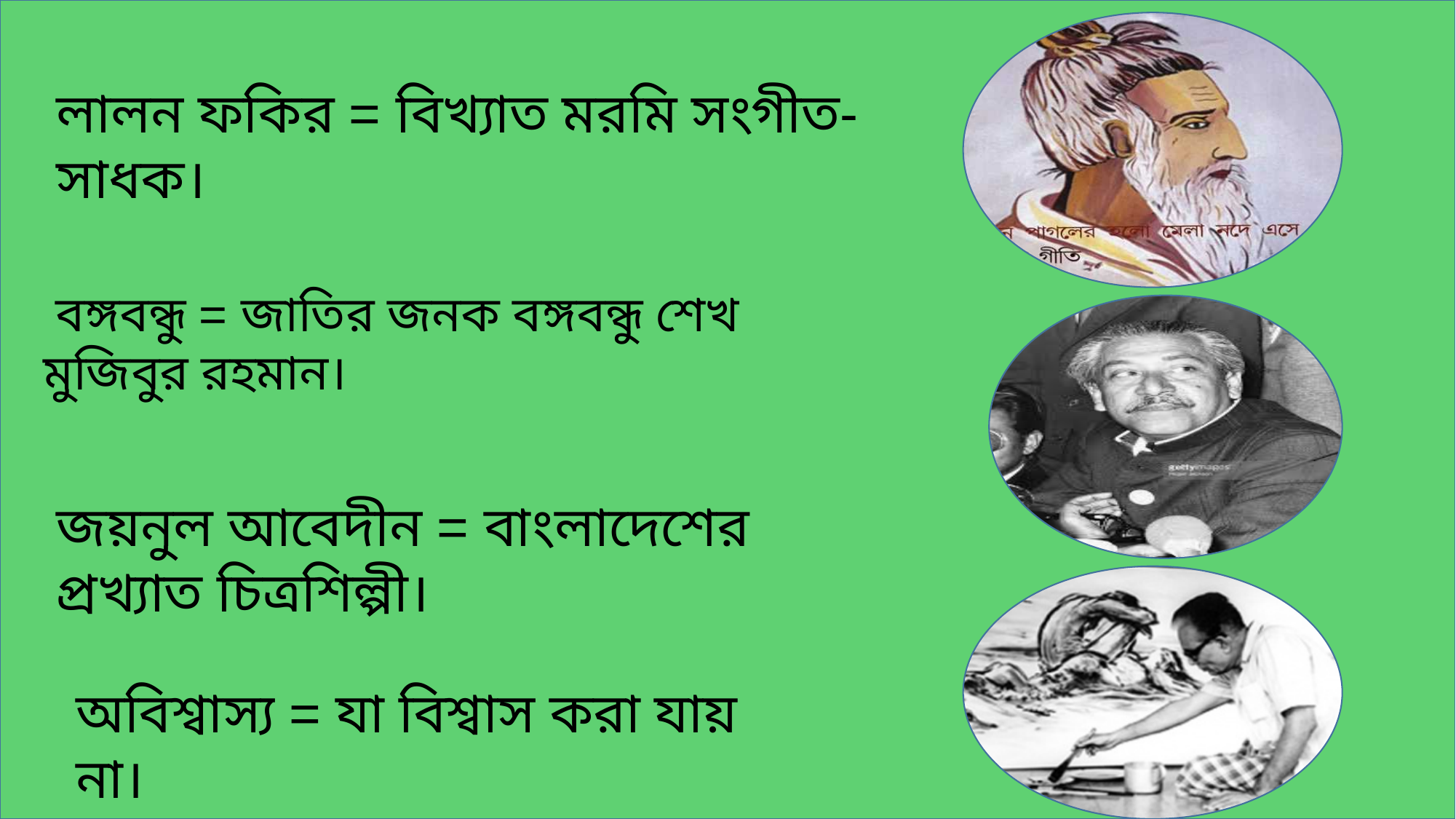

লালন ফকির = বিখ্যাত মরমি সংগীত-সাধক।
 বঙ্গবন্ধু = জাতির জনক বঙ্গবন্ধু শেখ মুজিবুর রহমান।

জয়নুল আবেদীন = বাংলাদেশের প্রখ্যাত চিত্রশিল্পী।

অবিশ্বাস্য = যা বিশ্বাস করা যায় না।